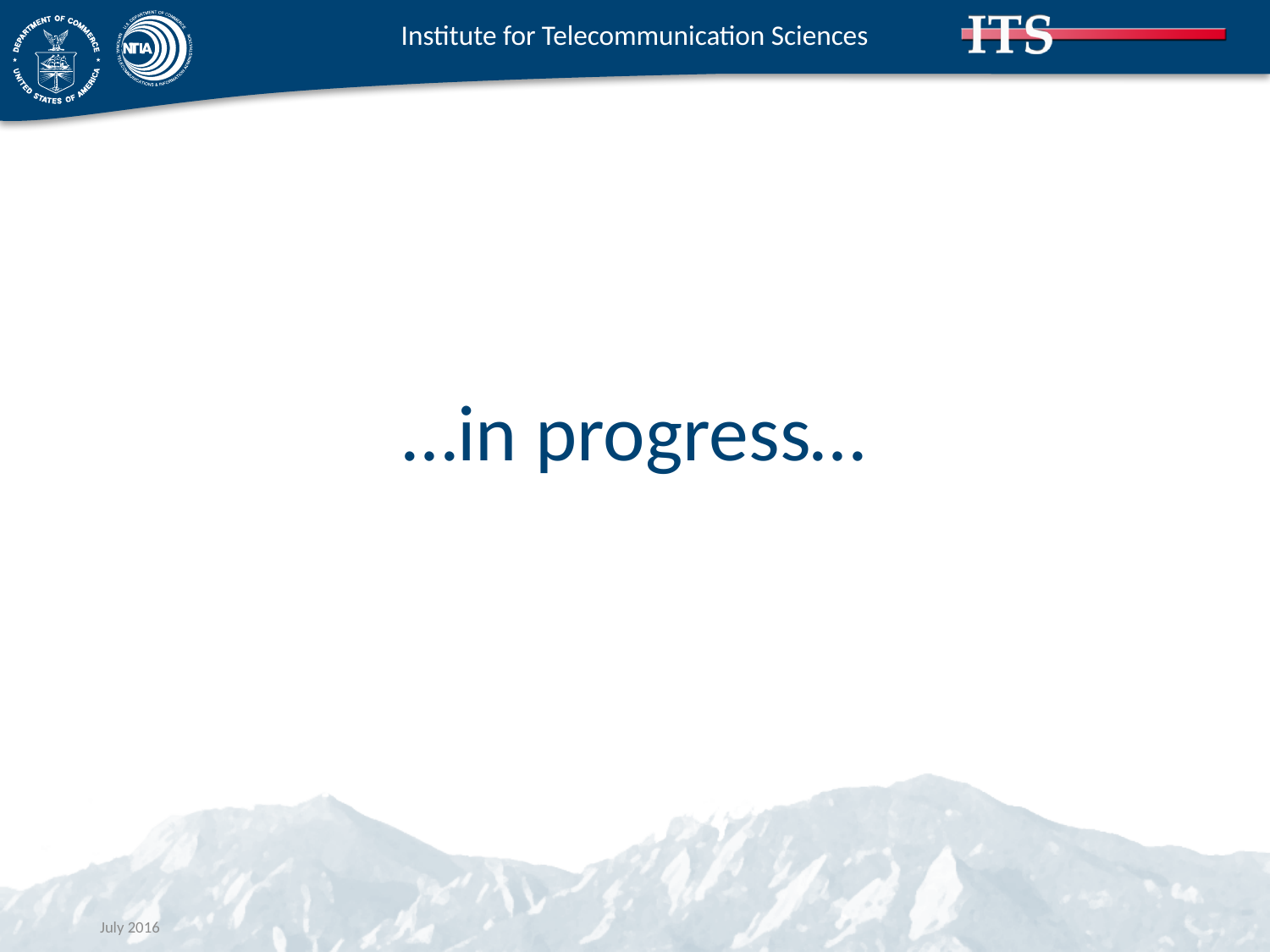

# …in progress…

July 2016
www.its.bldrdoc.gov
24